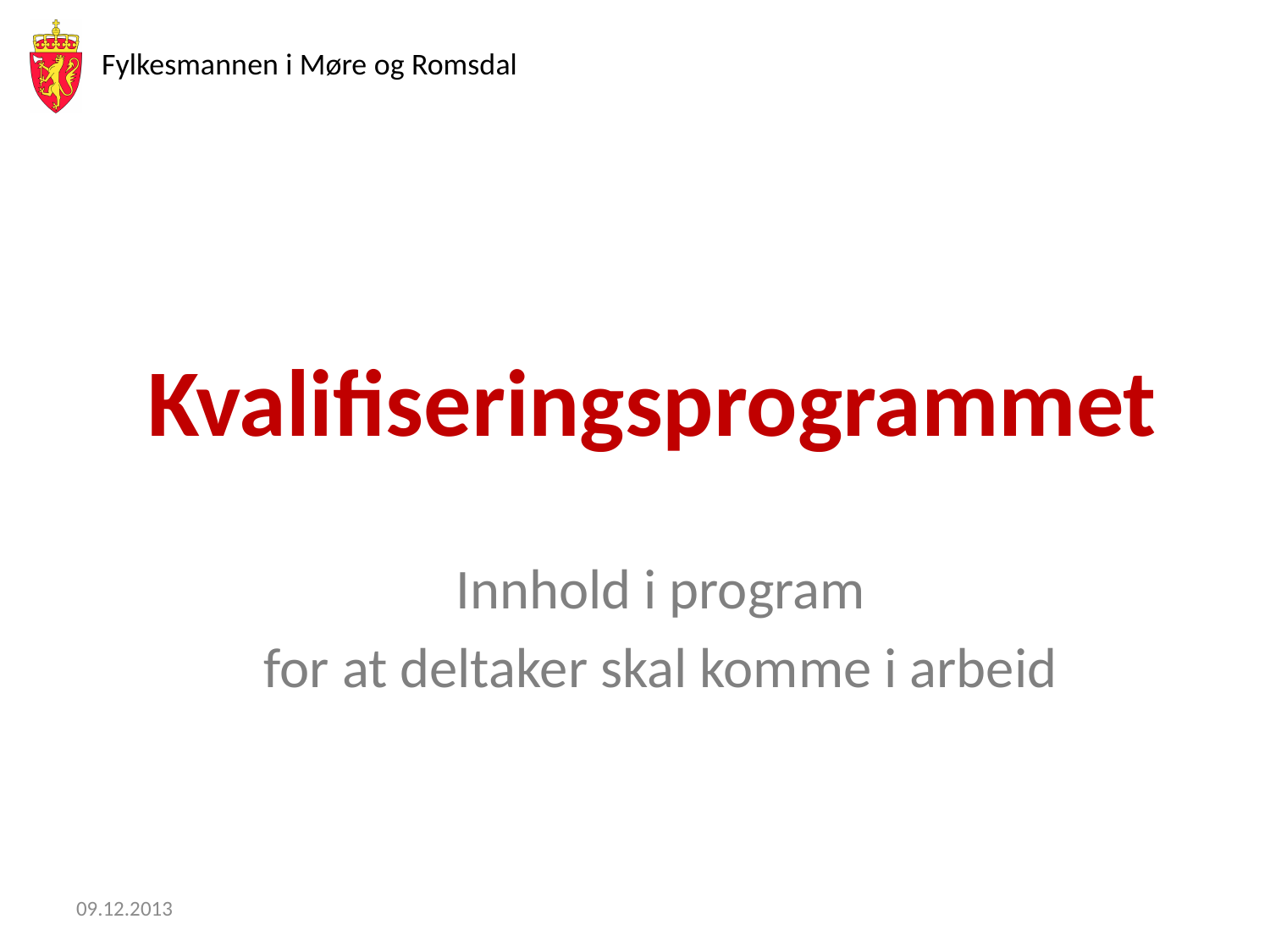

# Kvalifiseringsprogrammet
Innhold i program
for at deltaker skal komme i arbeid
09.12.2013